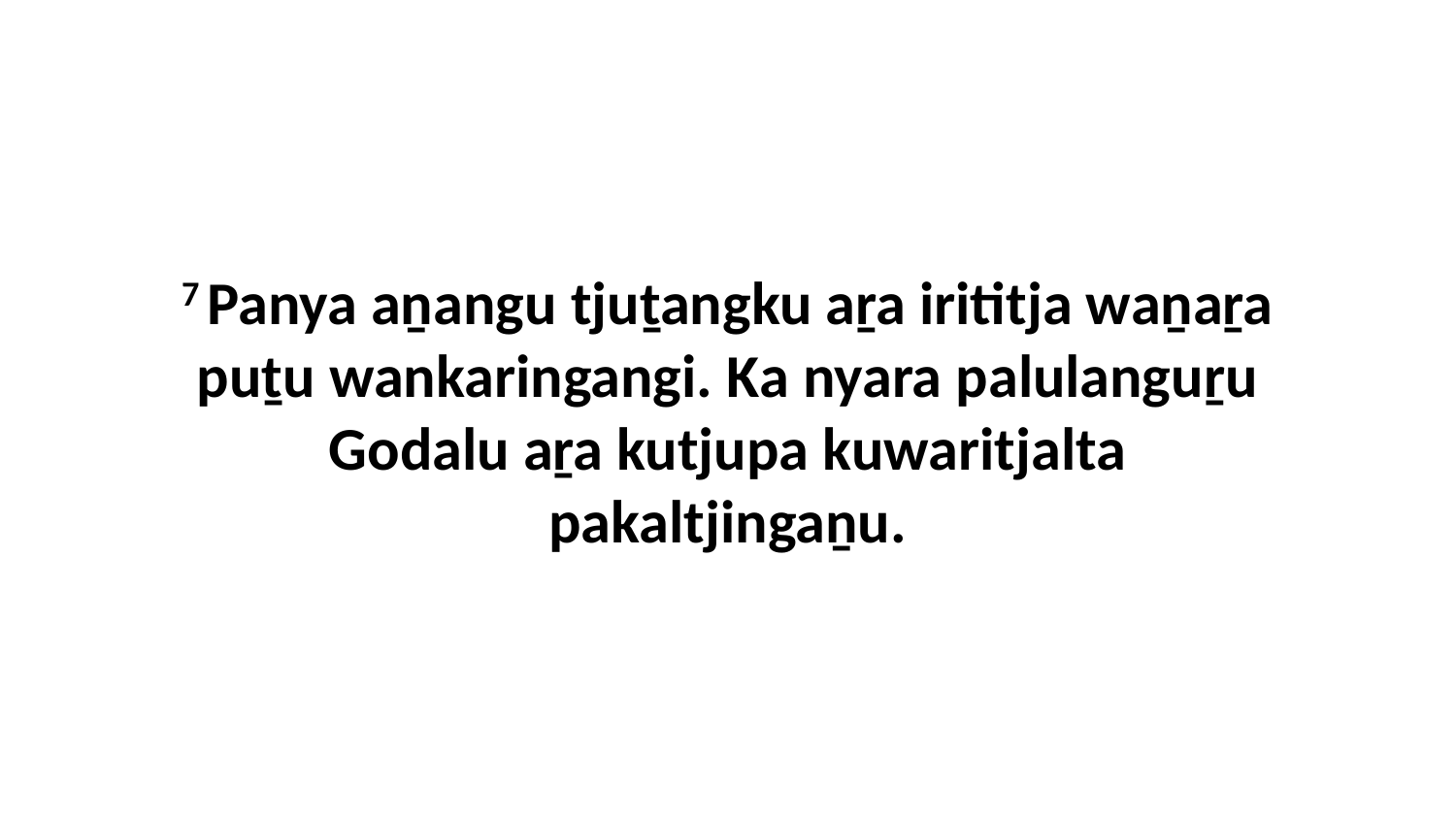

7 Panya aṉangu tjuṯangku aṟa irititja waṉaṟa puṯu wankaringangi. Ka nyara palulanguṟu Godalu aṟa kutjupa kuwaritjalta pakaltjingaṉu.